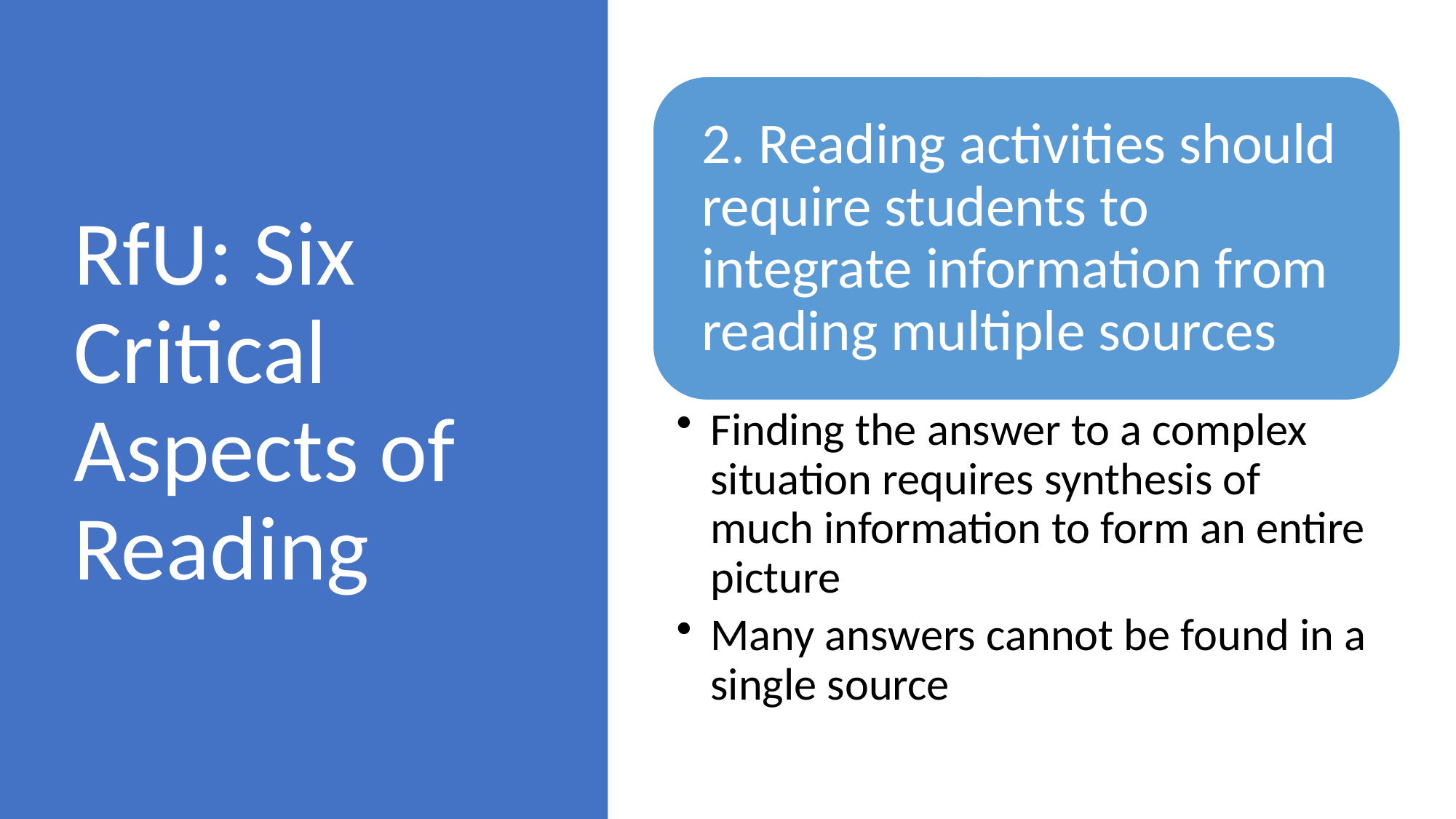

# RfU: Six Critical Aspects of Reading
2. Reading activities should require students to integrate information from reading multiple sources
Finding the answer to a complex situation requires synthesis of much information to form an entire picture
Many answers cannot be found in a single source